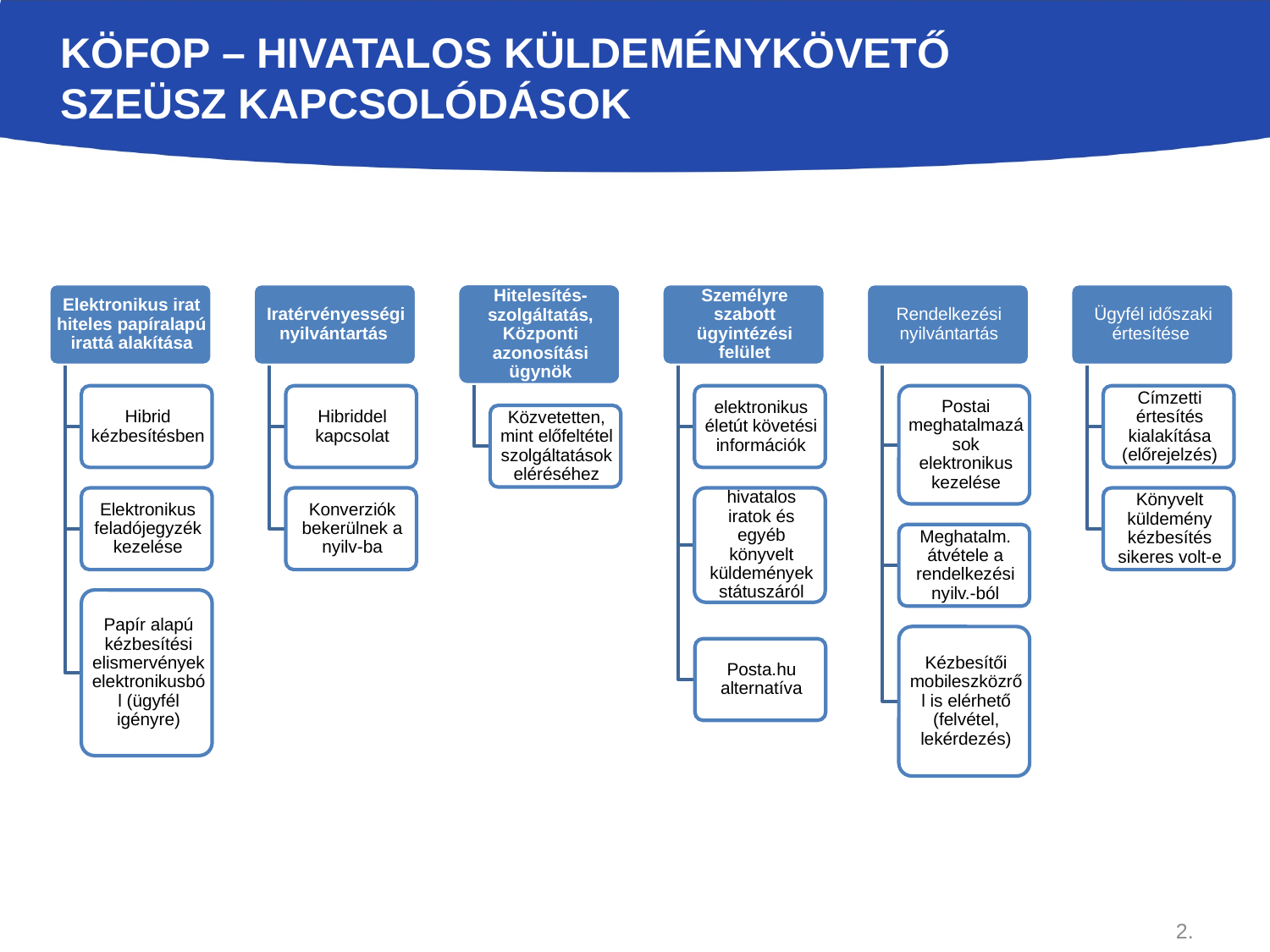

# KÖFOP – HIVATALOS KÜLDEMÉNYKÖVETŐ SZEÜSZ kapcsolódások
Elektronikus irat hiteles papíralapú irattá alakítása
Hibrid kézbesítésben
Elektronikus feladójegyzék kezelése
Papír alapú kézbesítési elismervények elektronikusból (ügyfél igényre)
Iratérvényességi nyilvántartás
Hibriddel kapcsolat
Konverziók bekerülnek a nyilv-ba
Hitelesítés-szolgáltatás, Központi azonosítási ügynök
Közvetetten, mint előfeltétel szolgáltatások eléréséhez
Személyre szabott ügyintézési felület
elektronikus életút követési információk
hivatalos iratok és egyéb könyvelt küldemények státuszáról
Posta.hu alternatíva
Rendelkezési nyilvántartás
Postai meghatalmazások elektronikus kezelése
Meghatalm. átvétele a rendelkezési nyilv.-ból
Kézbesítői mobileszközről is elérhető (felvétel, lekérdezés)
Ügyfél időszaki értesítése
Címzetti értesítés kialakítása (előrejelzés)
Könyvelt küldemény kézbesítés sikeres volt-e
2.